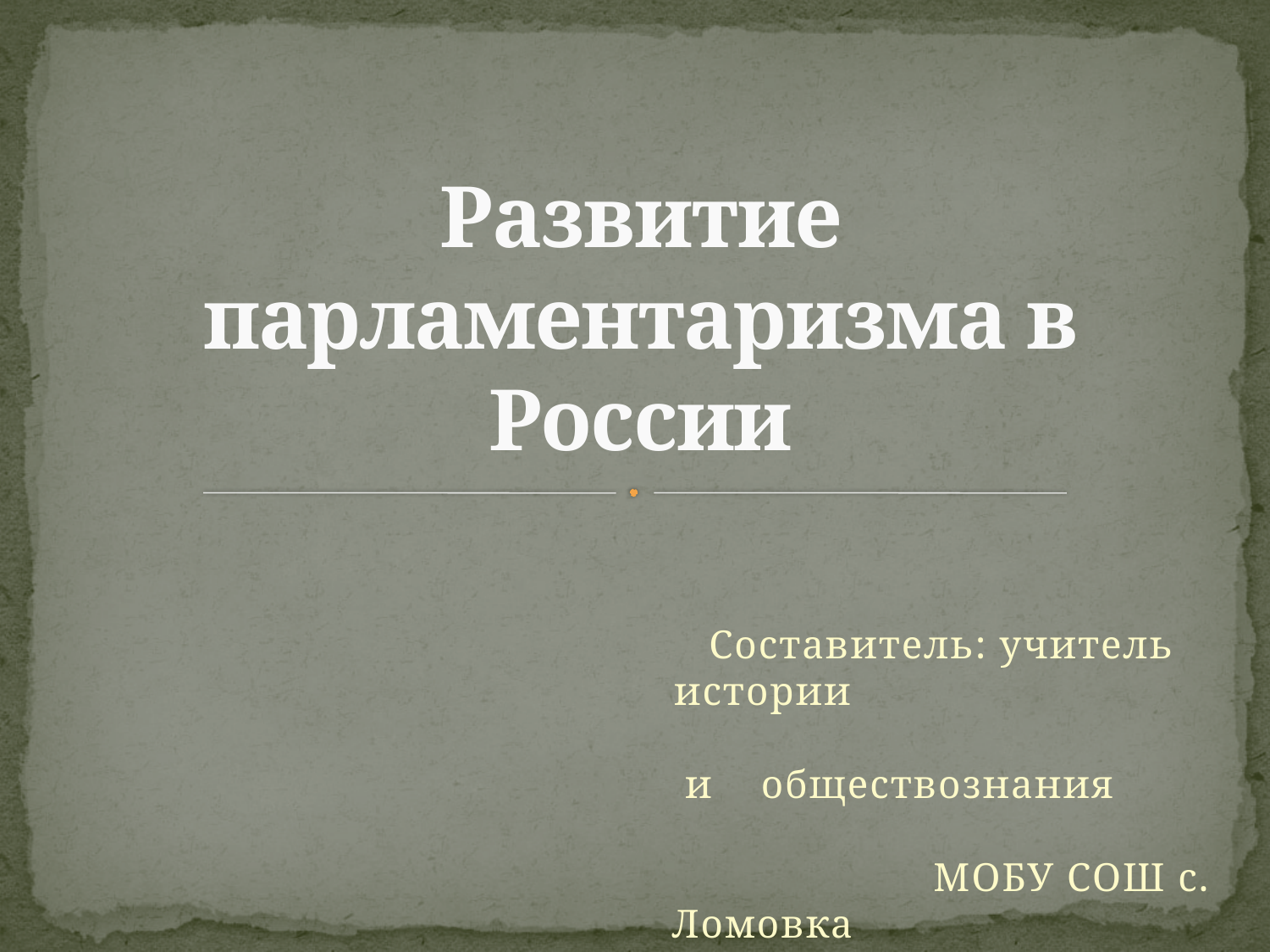

# Развитие парламентаризма в России
Составитель: учитель истории                                                                              и    обществознания                                                                             МОБУ СОШ с. Ломовка                                                                              Петрова Е.А.